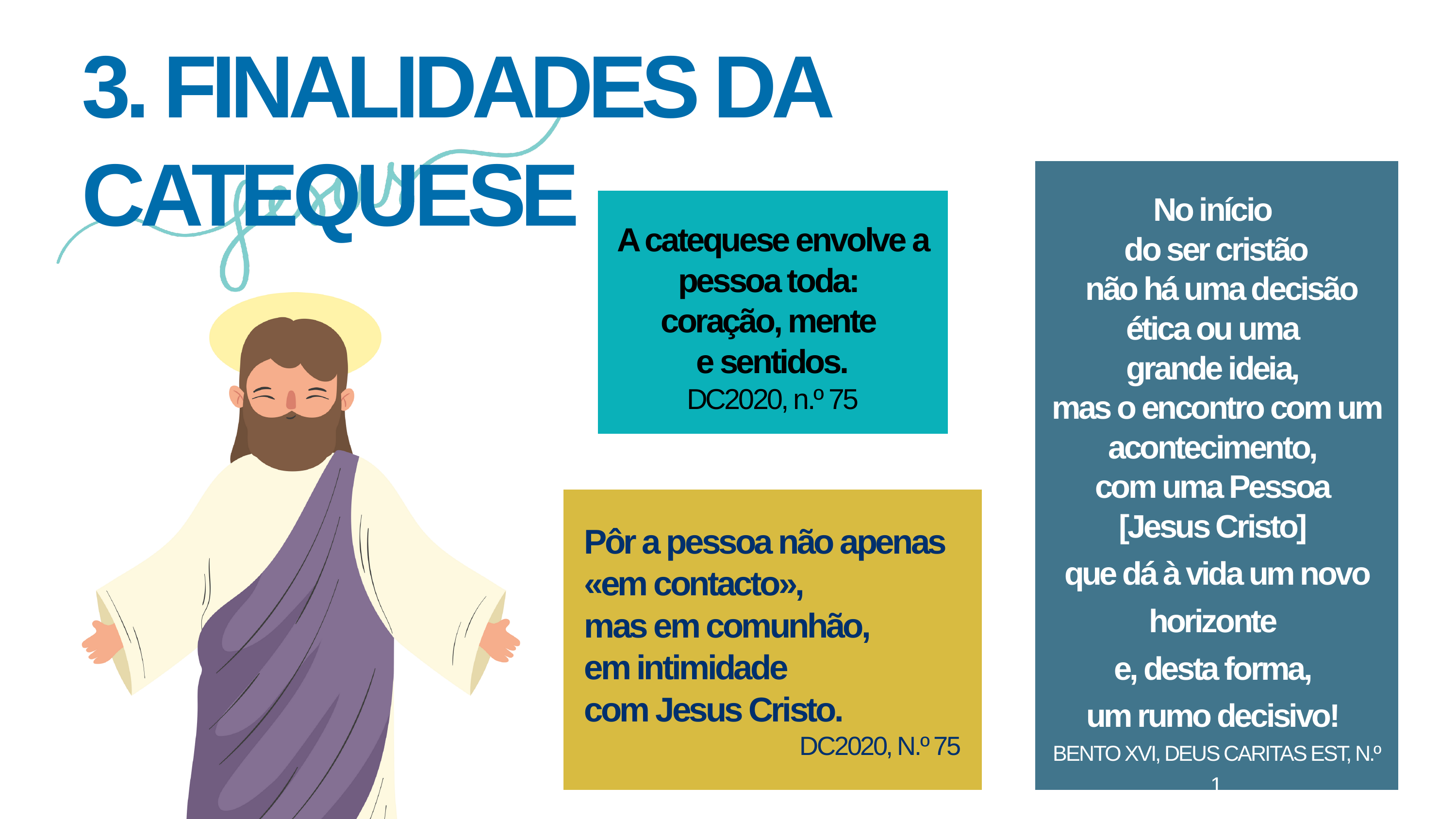

3. FINALIDADES DA CATEQUESE

No início
do ser cristão
 não há uma decisão ética ou uma
grande ideia,
mas o encontro com um acontecimento,
com uma Pessoa
[Jesus Cristo]
que dá à vida um novo horizonte
e, desta forma,
um rumo decisivo!
BENTO XVI, DEUS CARITAS EST, N.º 1

A catequese envolve a pessoa toda:
coração, mente
e sentidos.
DC2020, n.º 75

Pôr a pessoa não apenas «em contacto»,
mas em comunhão,
em intimidade
com Jesus Cristo.
DC2020, N.º 75